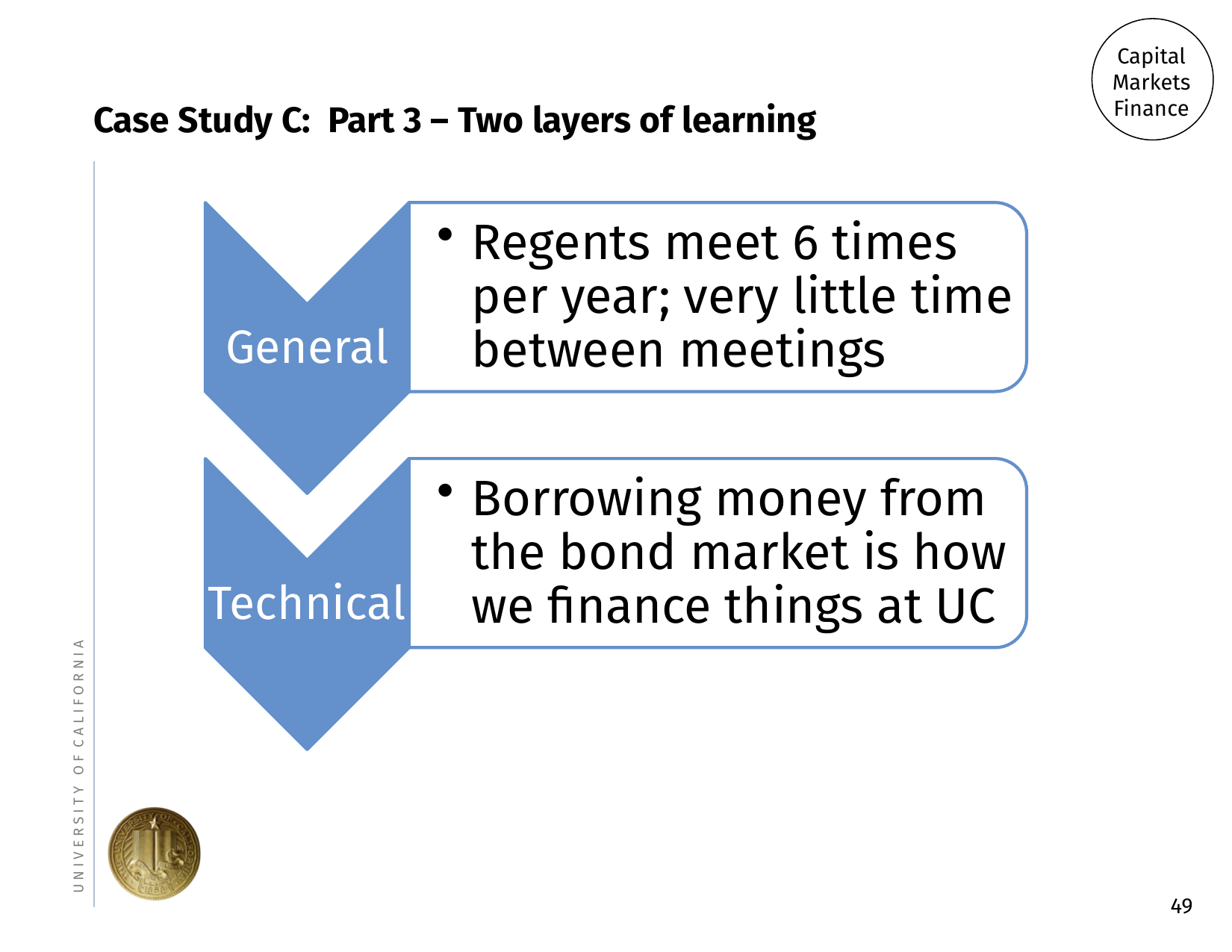

Capital Markets Finance
# Case Study C:  Part 3 – Two layers of learning
General
Regents meet 6 times per year; very little time between meetings
Technical
Borrowing money from the bond market is how we finance things at UC